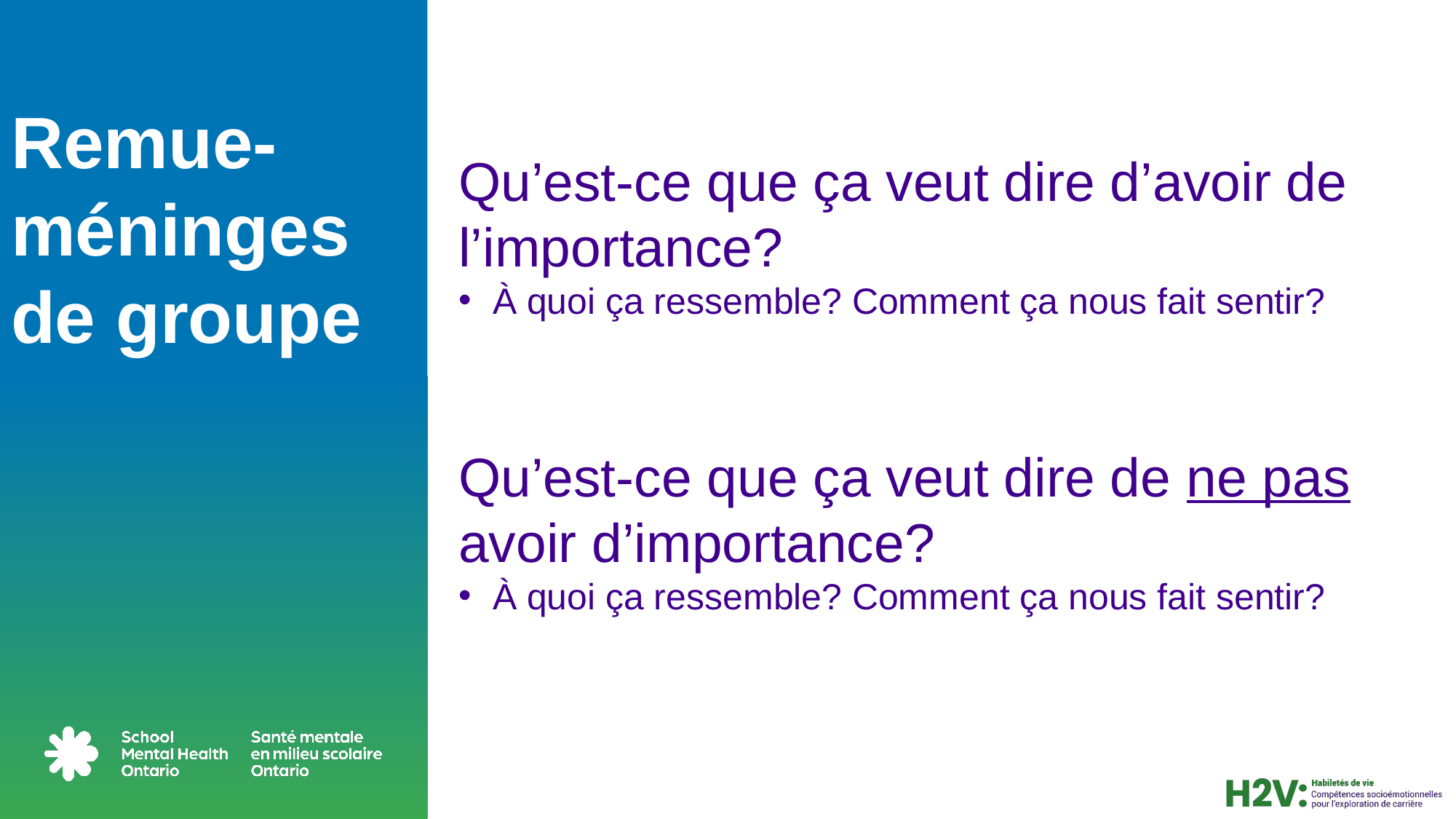

# Remue-méninges de groupe
Qu’est-ce que ça veut dire d’avoir de l’importance?
À quoi ça ressemble? Comment ça nous fait sentir?
Qu’est-ce que ça veut dire de ne pas avoir d’importance?
À quoi ça ressemble? Comment ça nous fait sentir?